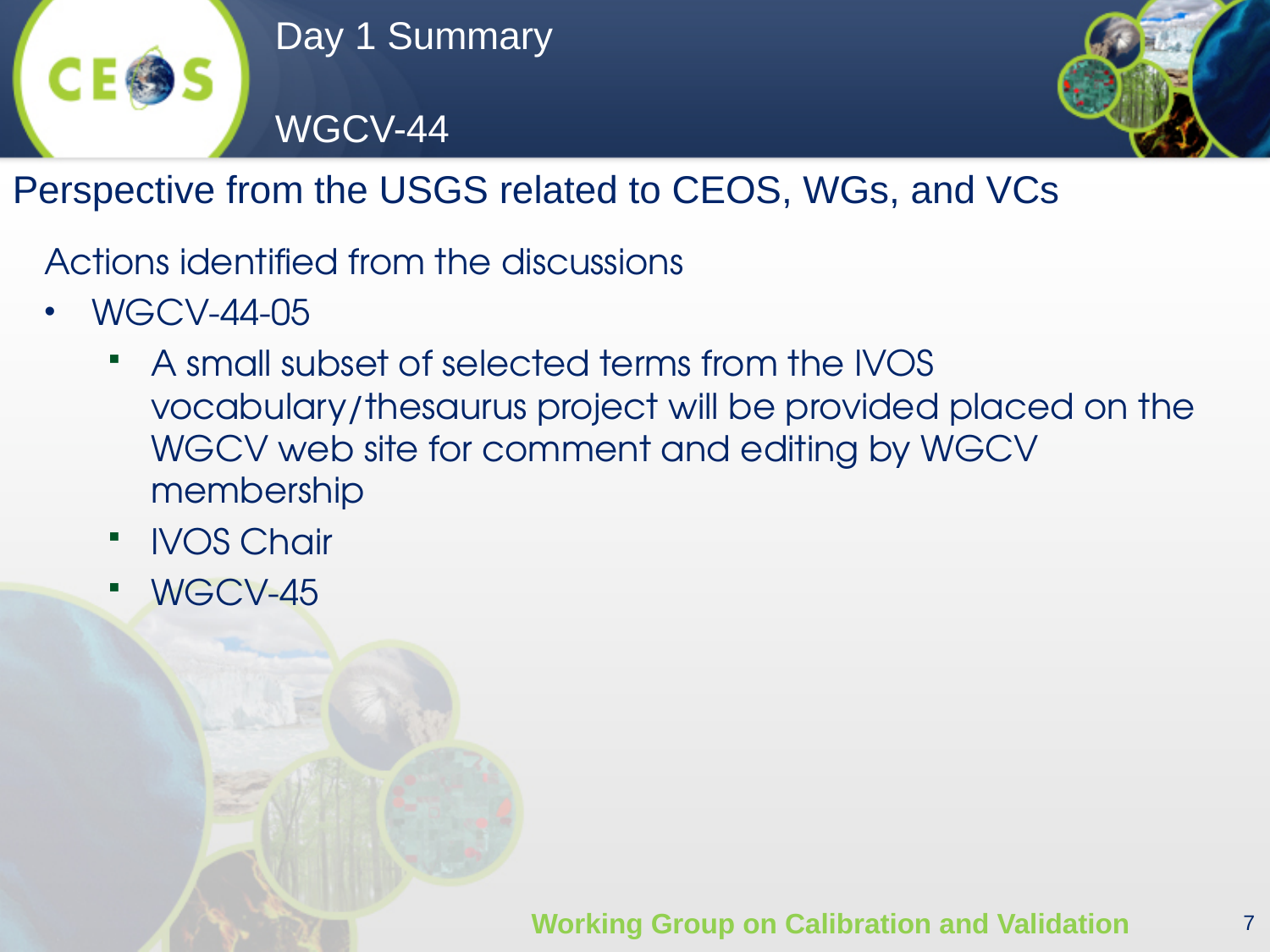

Perspective from the USGS related to CEOS, WGs, and VCs
Actions identified from the discussions
WGCV-44-05
A small subset of selected terms from the IVOS vocabulary/thesaurus project will be provided placed on the WGCV web site for comment and editing by WGCV membership
IVOS Chair
WGCV-45